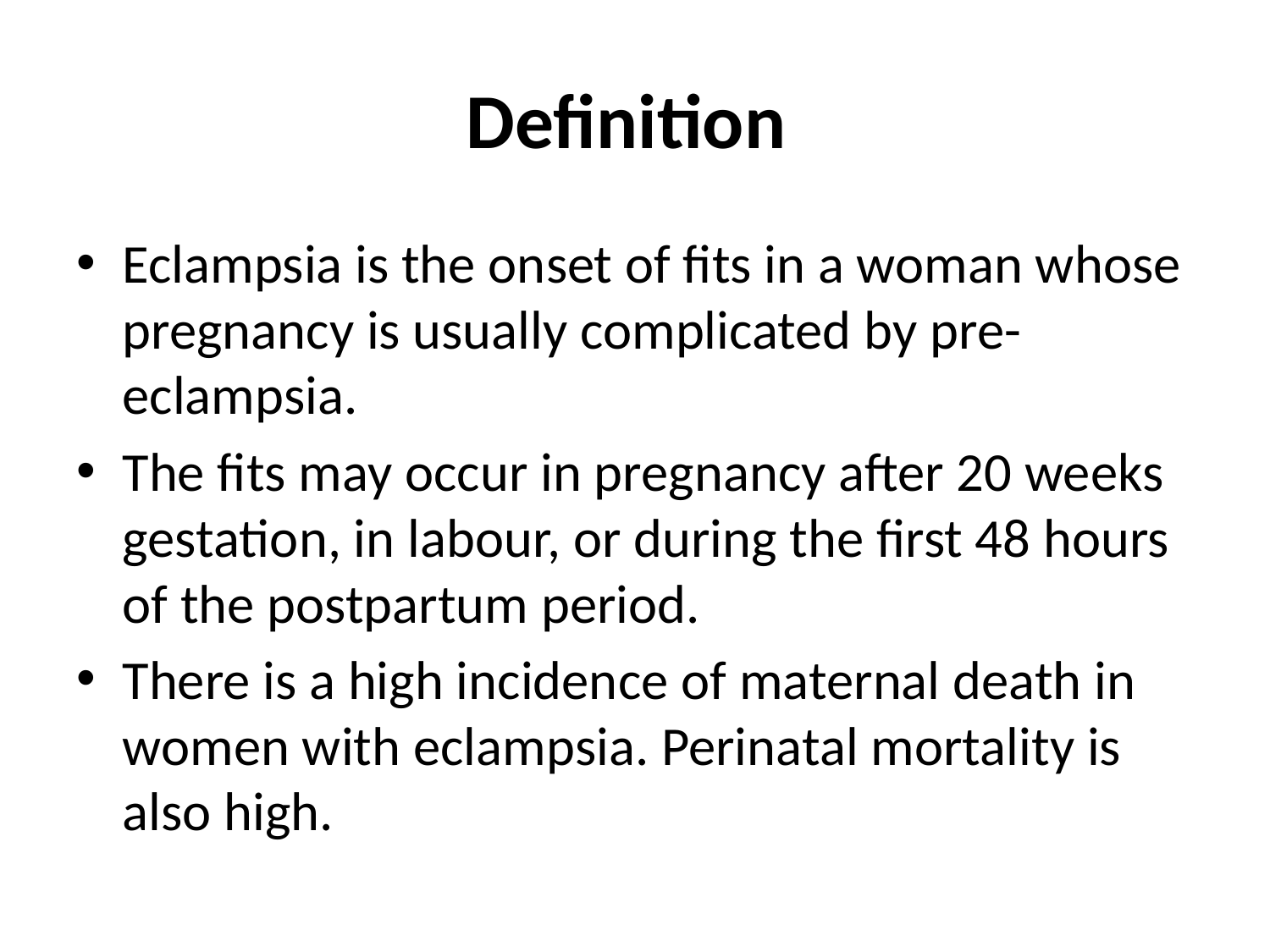

# Definition
Eclampsia is the onset of fits in a woman whose pregnancy is usually complicated by pre-eclampsia.
The fits may occur in pregnancy after 20 weeks gestation, in labour, or during the first 48 hours of the postpartum period.
There is a high incidence of maternal death in women with eclampsia. Perinatal mortality is also high.